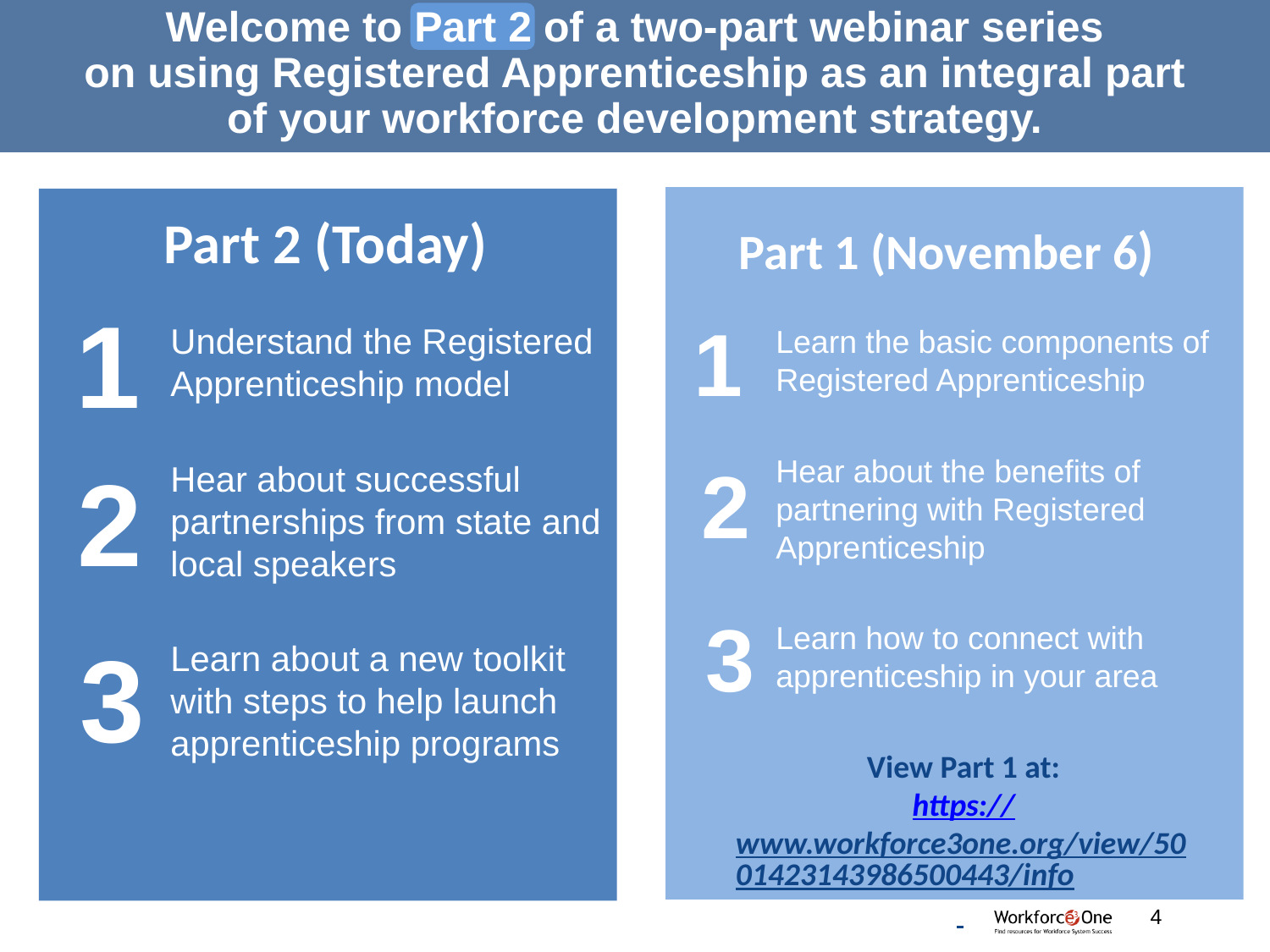

# Welcome to Part 2 of a two-part webinar series on using Registered Apprenticeship as an integral part of your workforce development strategy.

Part 2 (Today)
Part 1 (November 6)
1
1
Understand the Registered Apprenticeship model
Hear about successful partnerships from state and local speakers
Learn about a new toolkit with steps to help launch apprenticeship programs
Learn the basic components of Registered Apprenticeship
Hear about the benefits of partnering with Registered Apprenticeship
Learn how to connect with apprenticeship in your area
2
2
3
3
View Part 1 at:
https://www.workforce3one.org/view/5001423143986500443/info
#
4